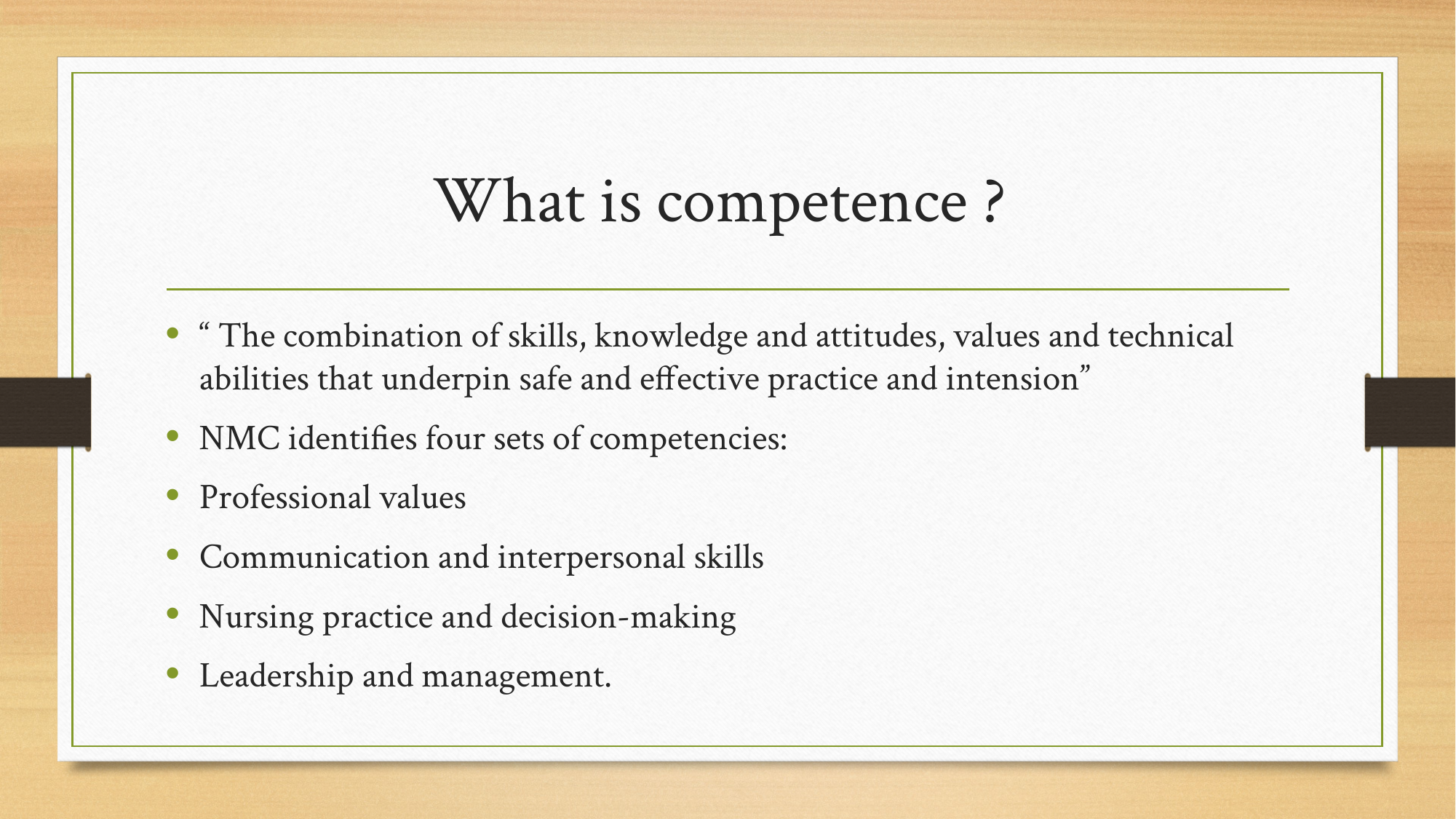

# What is competence ?
“ The combination of skills, knowledge and attitudes, values and technical abilities that underpin safe and effective practice and intension”
NMC identifies four sets of competencies:
Professional values
Communication and interpersonal skills
Nursing practice and decision-making
Leadership and management.